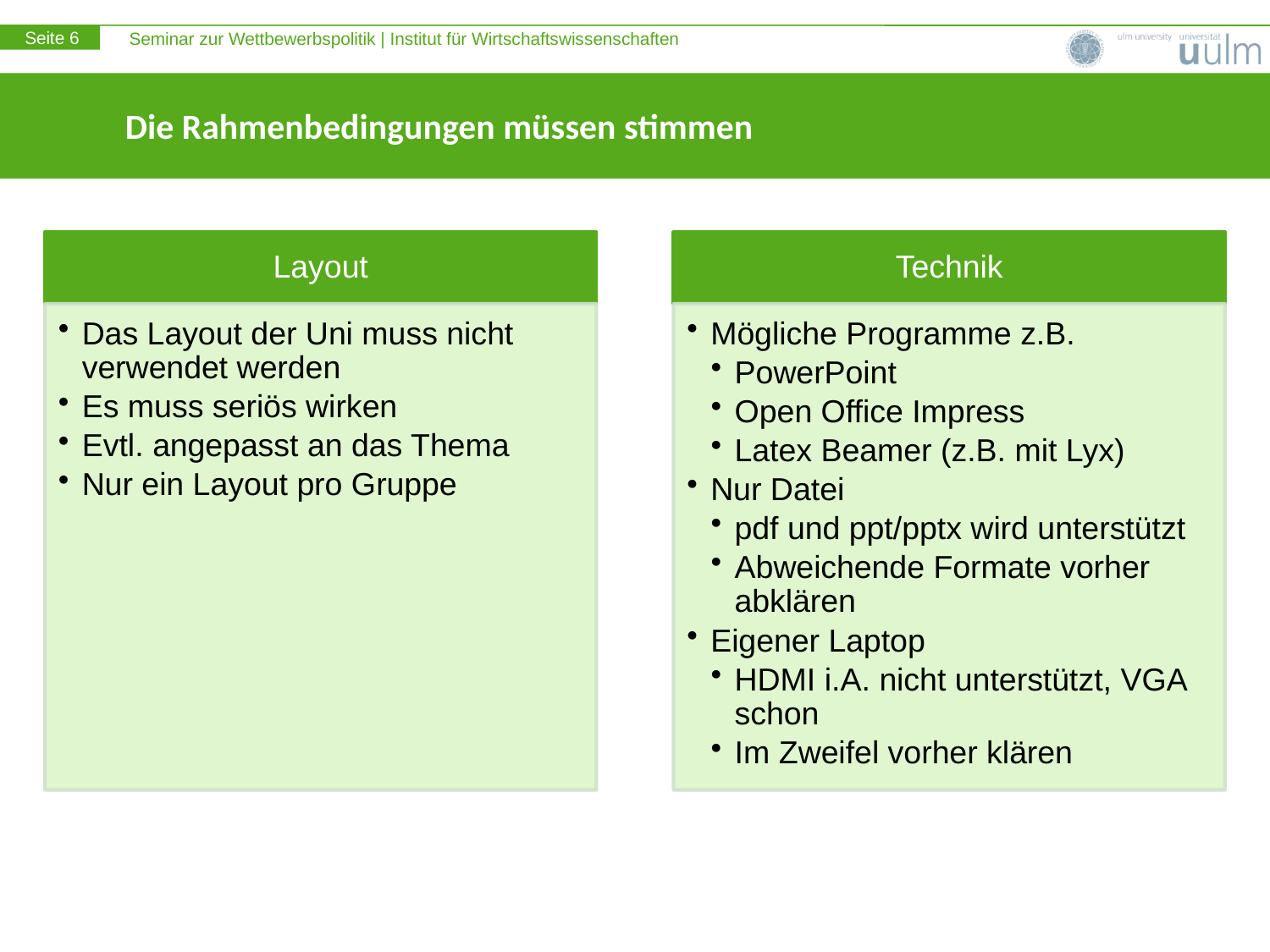

# Die Rahmenbedingungen müssen stimmen
Layout
Das Layout der Uni muss nicht verwendet werden
Es muss seriös wirken
Evtl. angepasst an das Thema
Nur ein Layout pro Gruppe
Technik
Mögliche Programme z.B.
PowerPoint
Open Office Impress
Latex Beamer (z.B. mit Lyx)
Nur Datei
pdf und ppt/pptx wird unterstützt
Abweichende Formate vorher abklären
Eigener Laptop
HDMI i.A. nicht unterstützt, VGA schon
Im Zweifel vorher klären